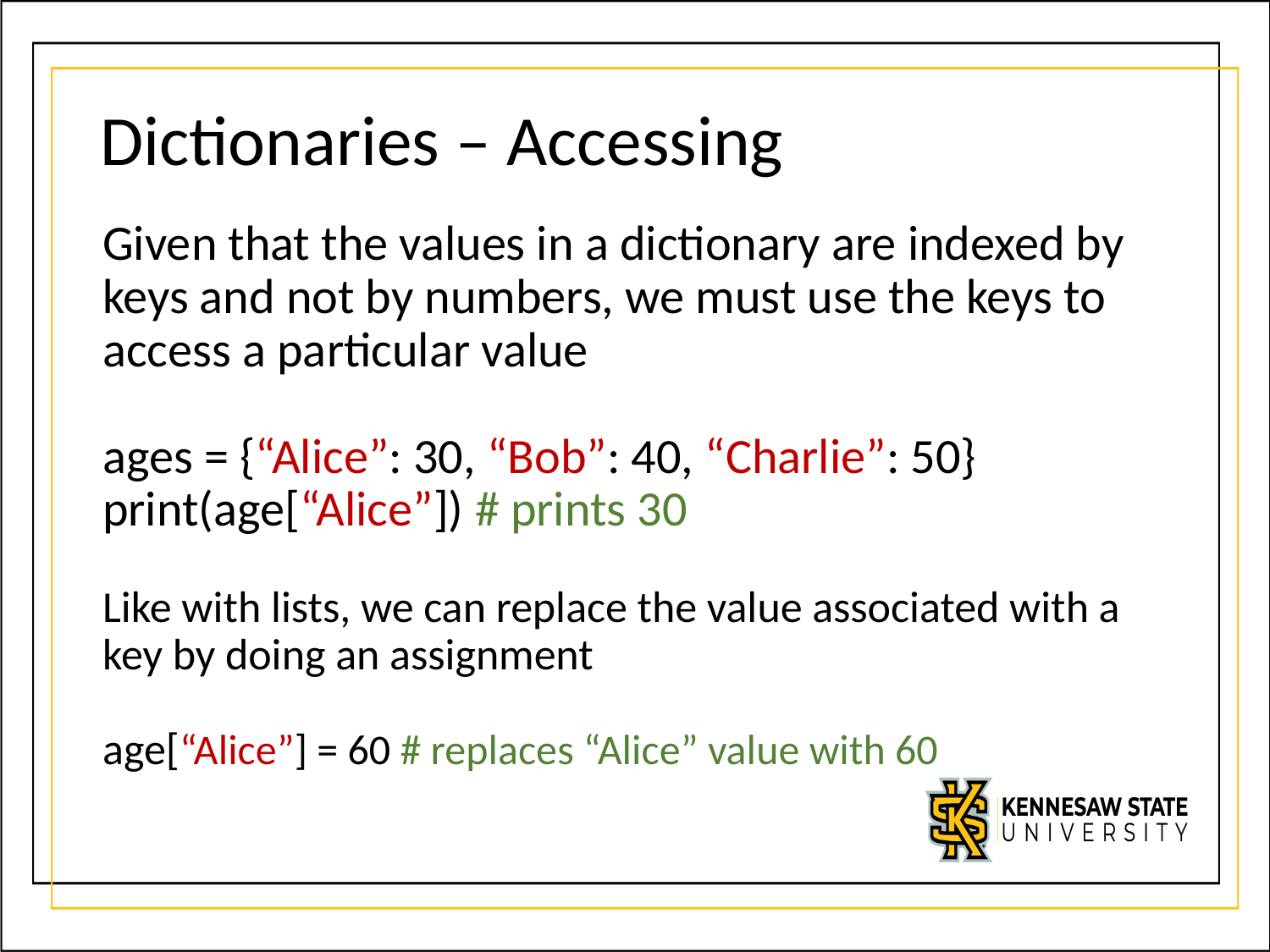

# Dictionaries – Accessing
Given that the values in a dictionary are indexed by keys and not by numbers, we must use the keys to access a particular value

ages = {“Alice”: 30, “Bob”: 40, “Charlie”: 50}
print(age[“Alice”]) # prints 30

Like with lists, we can replace the value associated with a key by doing an assignment

age[“Alice”] = 60 # replaces “Alice” value with 60